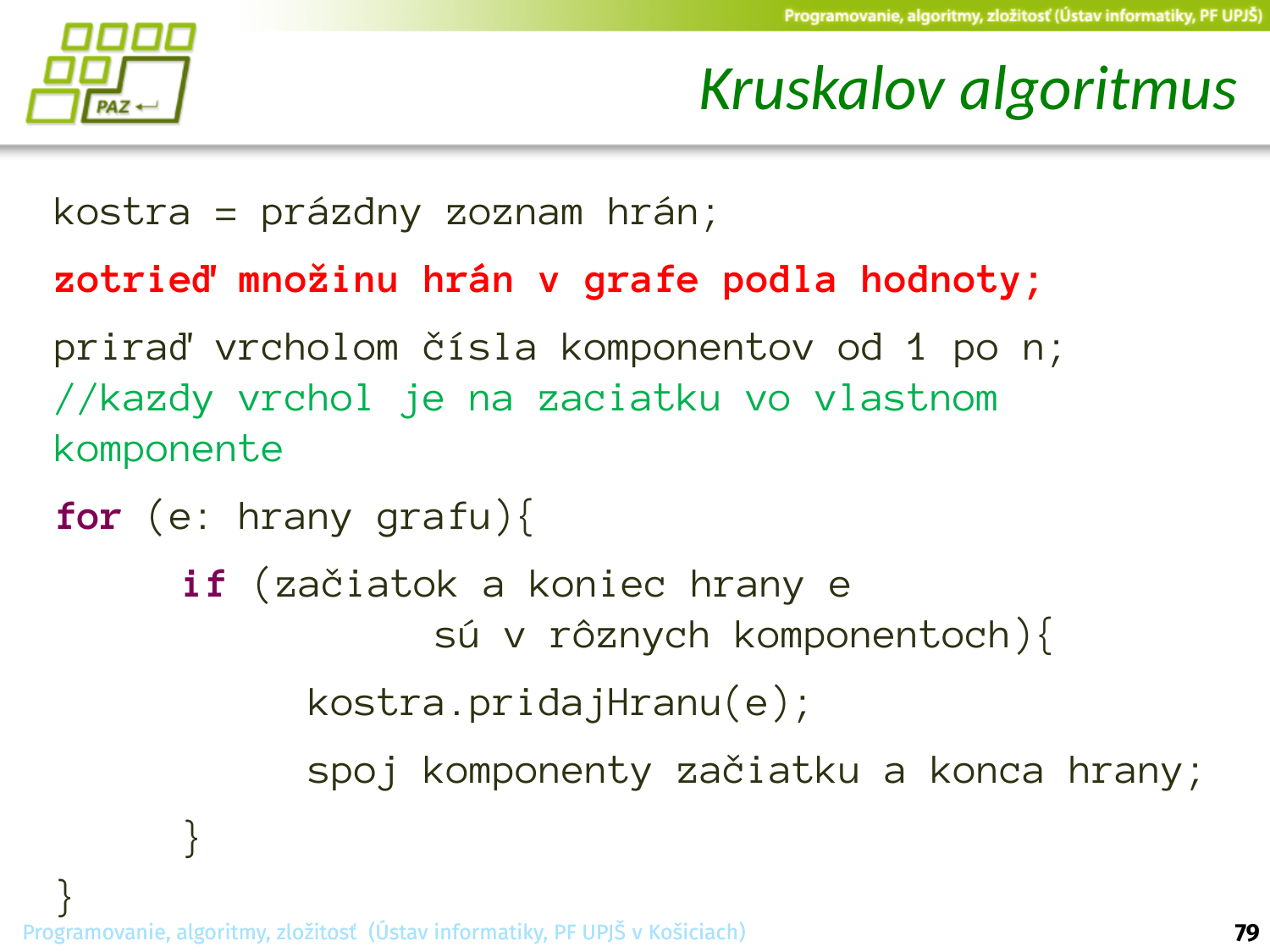

# Kruskalov algoritmus
	kostra = prázdny zoznam hrán;
	zotrieď množinu hrán v grafe podla hodnoty;
	priraď vrcholom čísla komponentov od 1 po n;
//kazdy vrchol je na zaciatku vo vlastnom komponente
	for (e: hrany grafu){
		if (začiatok a koniec hrany e
			sú v rôznych komponentoch){
			kostra.pridajHranu(e);
			spoj komponenty začiatku a konca hrany;
		}
	}